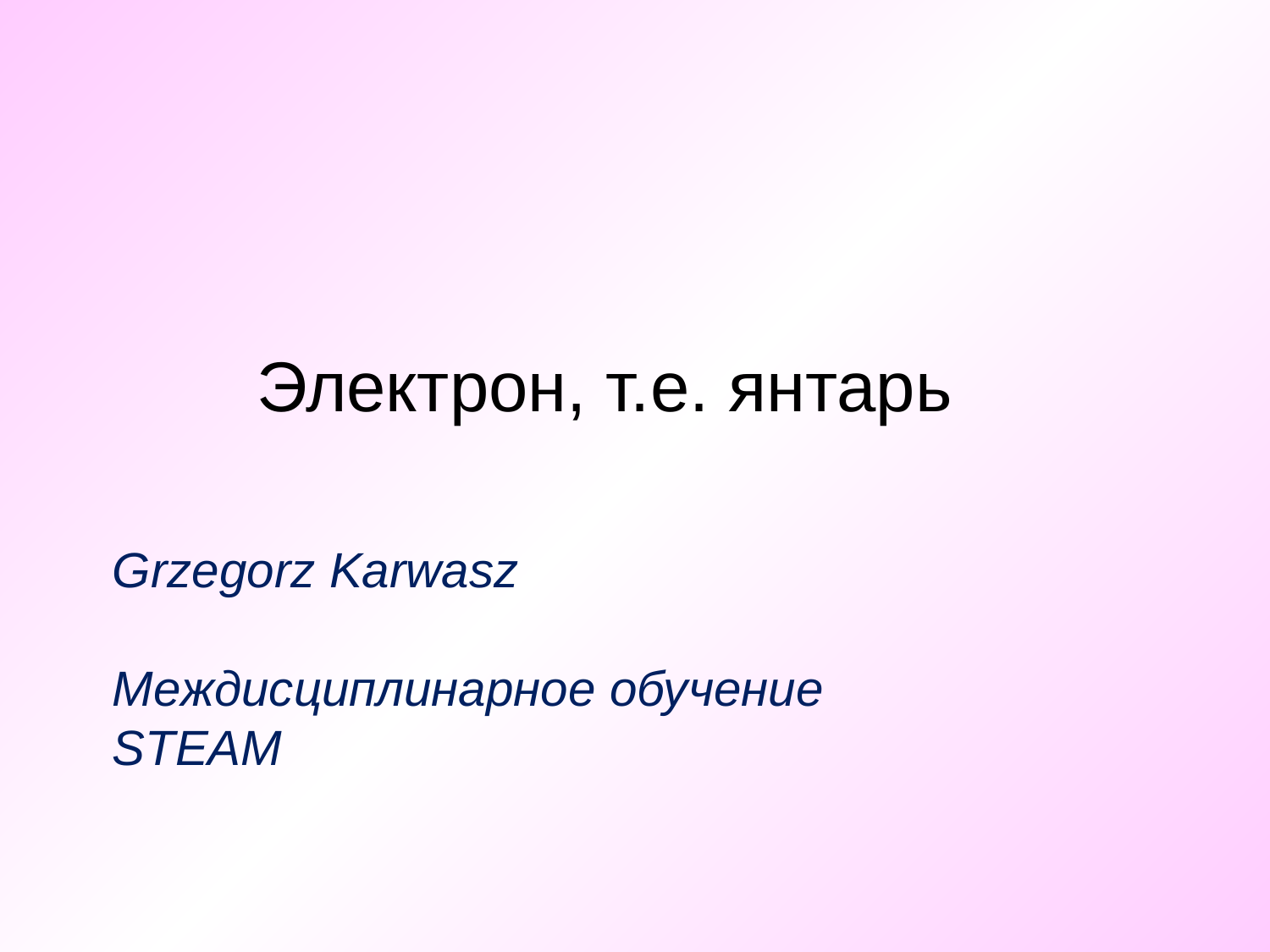

# Электрон, т.е. янтарь
Grzegorz Karwasz

Междисциплинарное обучение STEAM